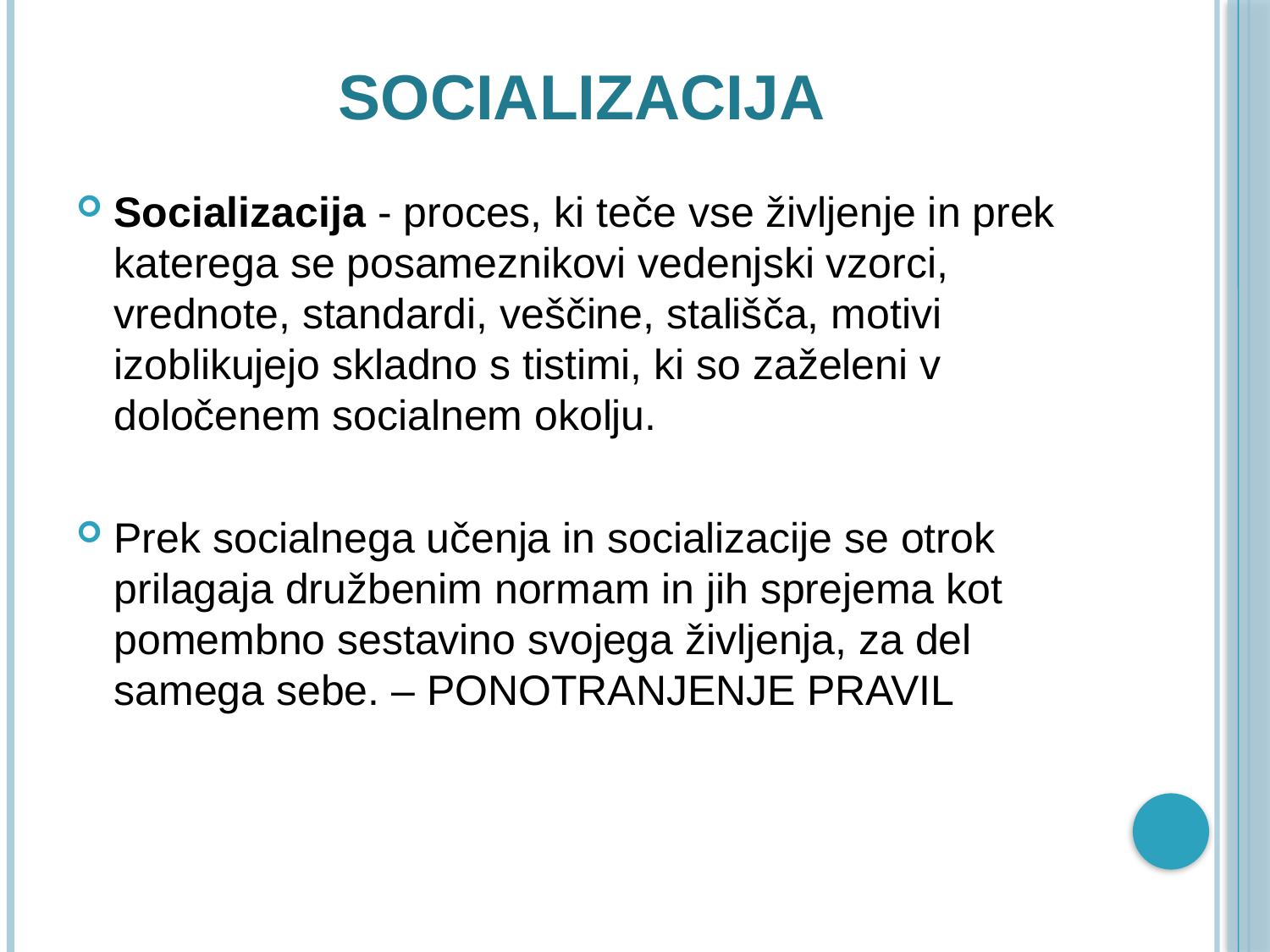

# SOCIALIZACIJA
Socializacija - proces, ki teče vse življenje in prek katerega se posameznikovi vedenjski vzorci, vrednote, standardi, veščine, stališča, motivi izoblikujejo skladno s tistimi, ki so zaželeni v določenem socialnem okolju.

Prek socialnega učenja in socializacije se otrok prilagaja družbenim normam in jih sprejema kot pomembno sestavino svojega življenja, za del samega sebe. – PONOTRANJENJE PRAVIL